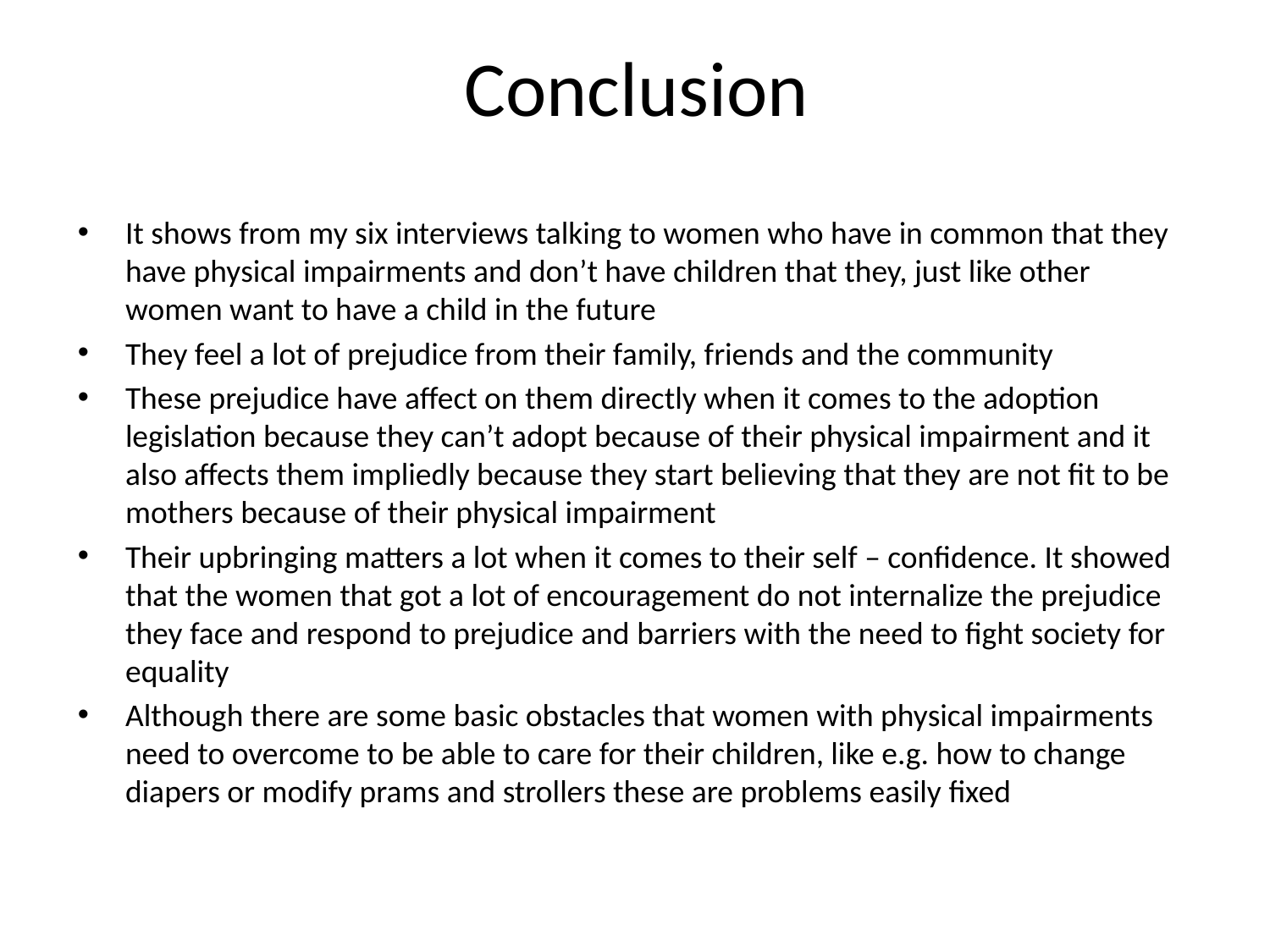

# Conclusion
It shows from my six interviews talking to women who have in common that they have physical impairments and don’t have children that they, just like other women want to have a child in the future
They feel a lot of prejudice from their family, friends and the community
These prejudice have affect on them directly when it comes to the adoption legislation because they can’t adopt because of their physical impairment and it also affects them impliedly because they start believing that they are not fit to be mothers because of their physical impairment
Their upbringing matters a lot when it comes to their self – confidence. It showed that the women that got a lot of encouragement do not internalize the prejudice they face and respond to prejudice and barriers with the need to fight society for equality
Although there are some basic obstacles that women with physical impairments need to overcome to be able to care for their children, like e.g. how to change diapers or modify prams and strollers these are problems easily fixed